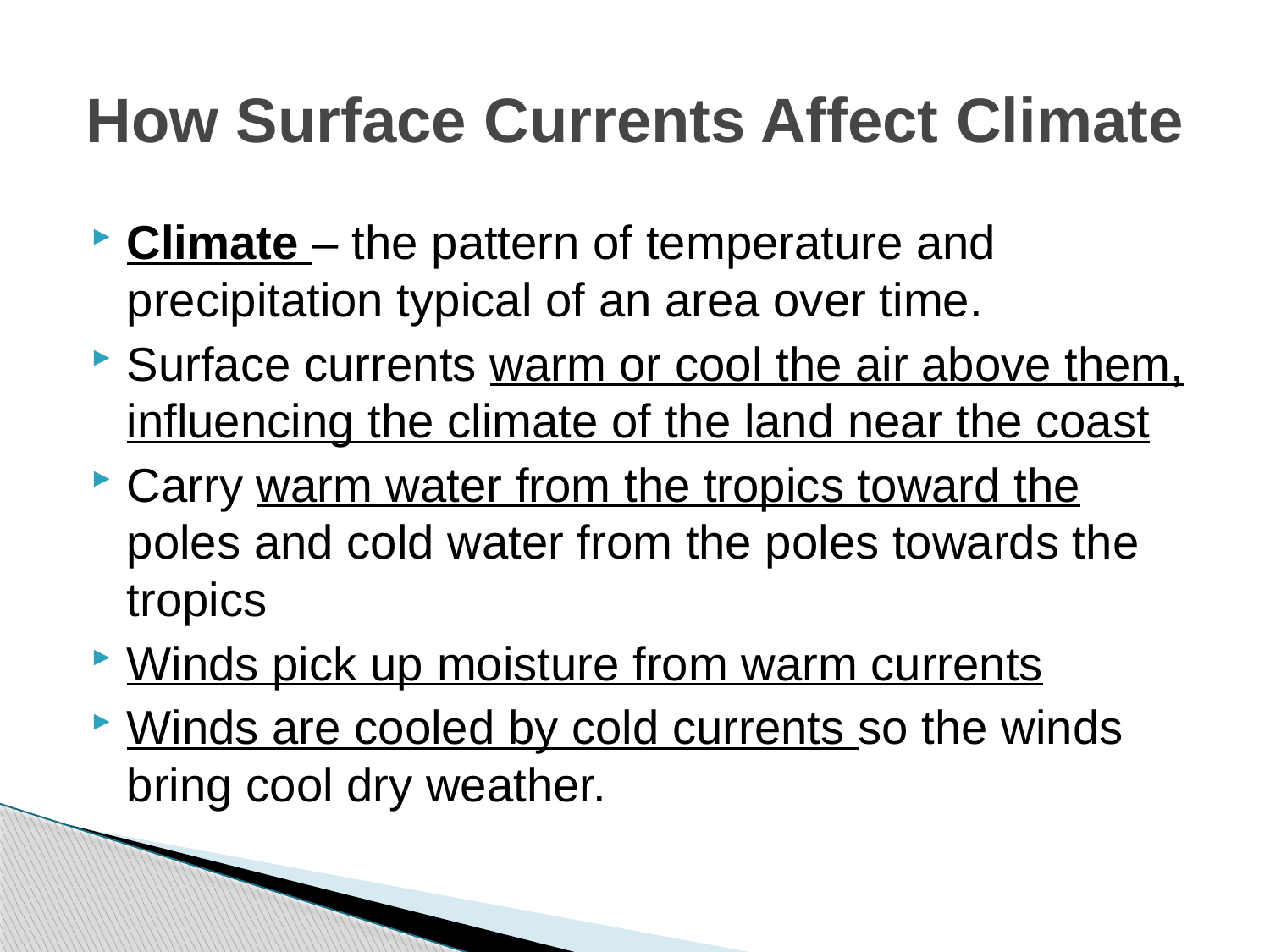

# How Surface Currents Affect Climate
Climate – the pattern of temperature and precipitation typical of an area over time.
Surface currents warm or cool the air above them, influencing the climate of the land near the coast
Carry warm water from the tropics toward the poles and cold water from the poles towards the tropics
Winds pick up moisture from warm currents
Winds are cooled by cold currents so the winds bring cool dry weather.